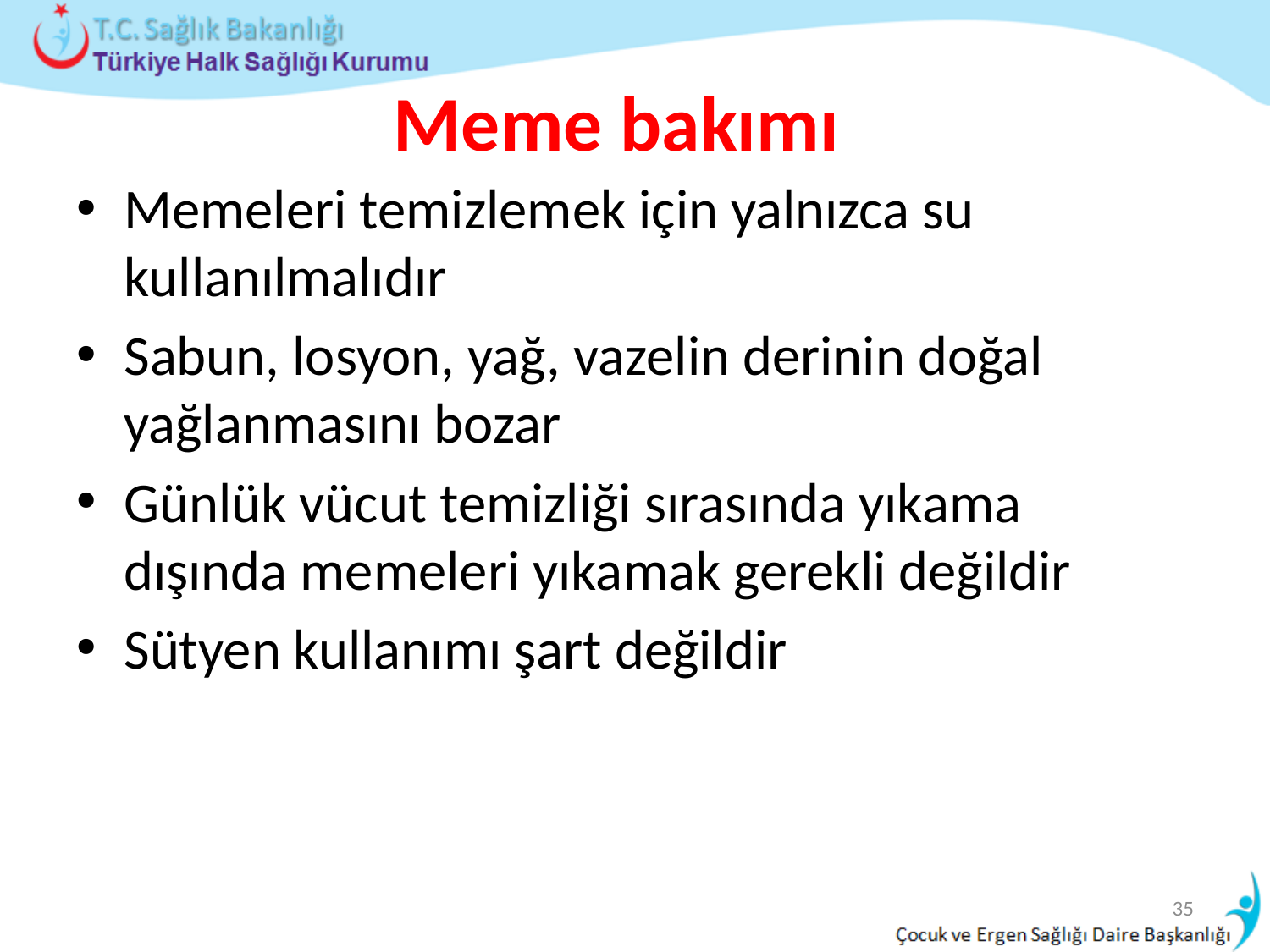

# Meme bakımı
Memeleri temizlemek için yalnızca su kullanılmalıdır
Sabun, losyon, yağ, vazelin derinin doğal yağlanmasını bozar
Günlük vücut temizliği sırasında yıkama dışında memeleri yıkamak gerekli değildir
Sütyen kullanımı şart değildir
35